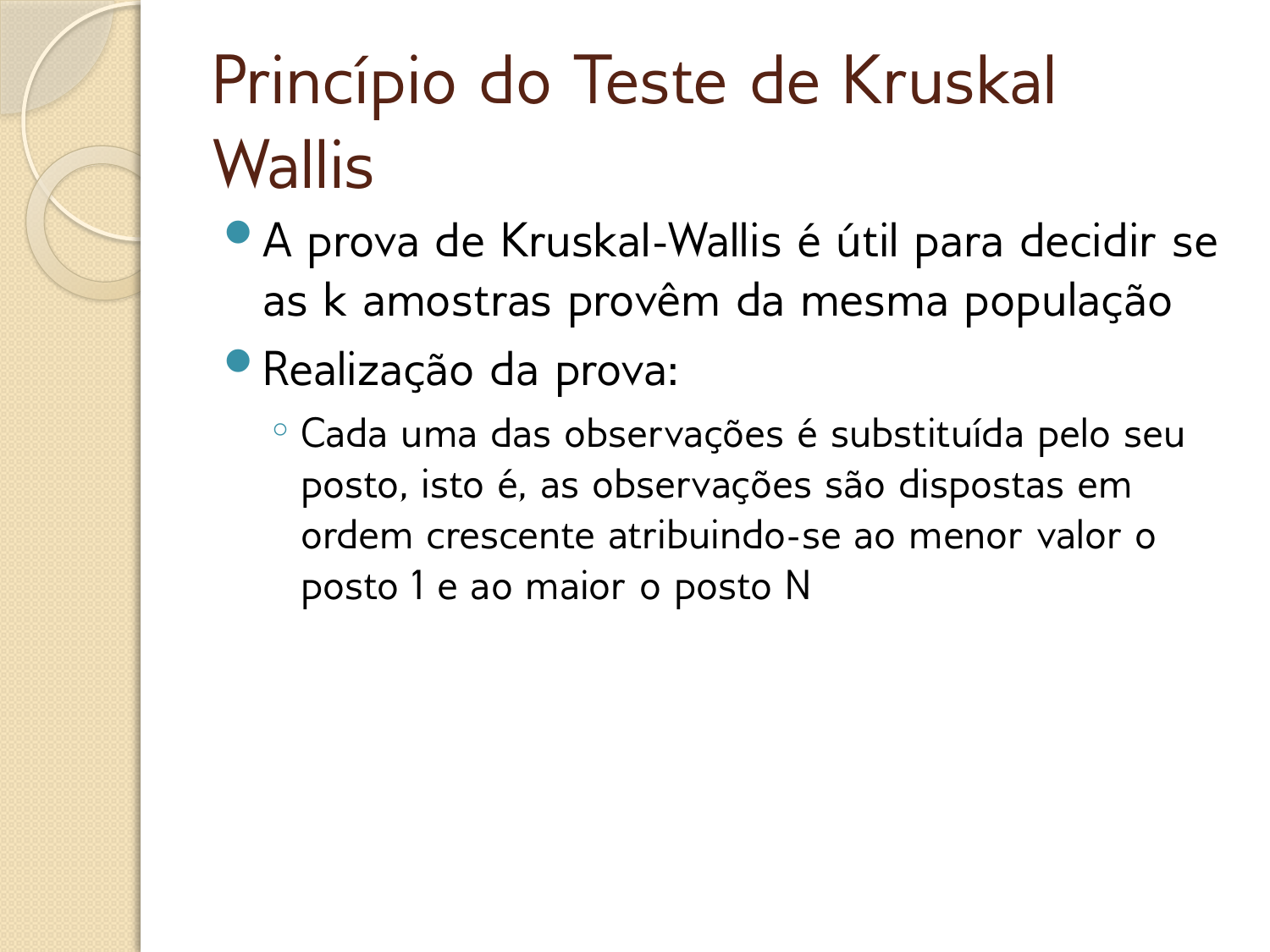

# Princípio do Teste de Kruskal Wallis
A prova de Kruskal-Wallis é útil para decidir se as k amostras provêm da mesma população
Realização da prova:
Cada uma das observações é substituída pelo seu posto, isto é, as observações são dispostas em ordem crescente atribuindo-se ao menor valor o posto 1 e ao maior o posto N